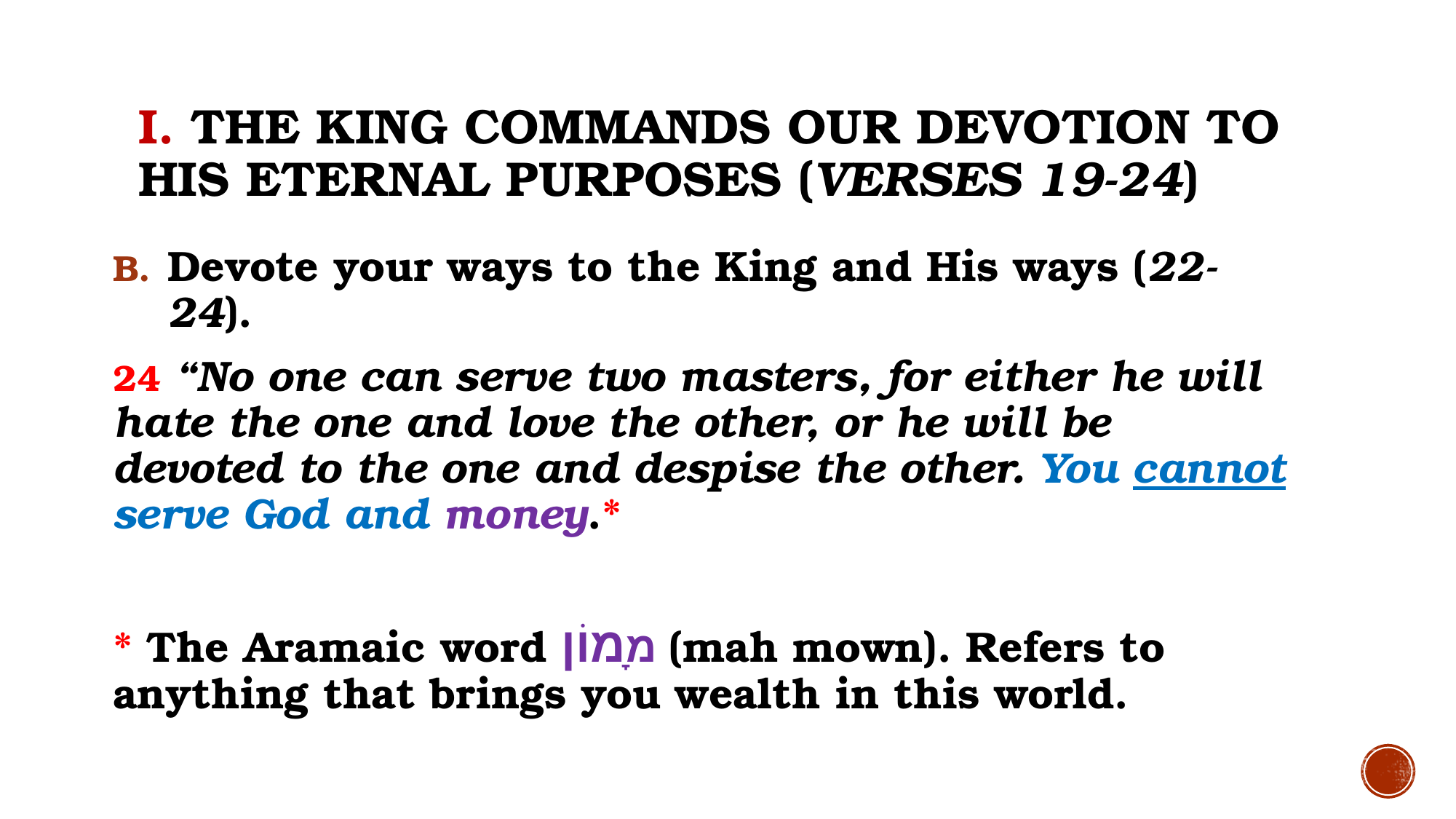

# I. The King commands our devotion to His eternal purposes (verses 19-24)
Devote your ways to the King and His ways (22-24).
24 “No one can serve two masters, for either he will hate the one and love the other, or he will be devoted to the one and despise the other. You cannot serve God and money.*

* The Aramaic word מָמוֹן (mah mown). Refers to anything that brings you wealth in this world.